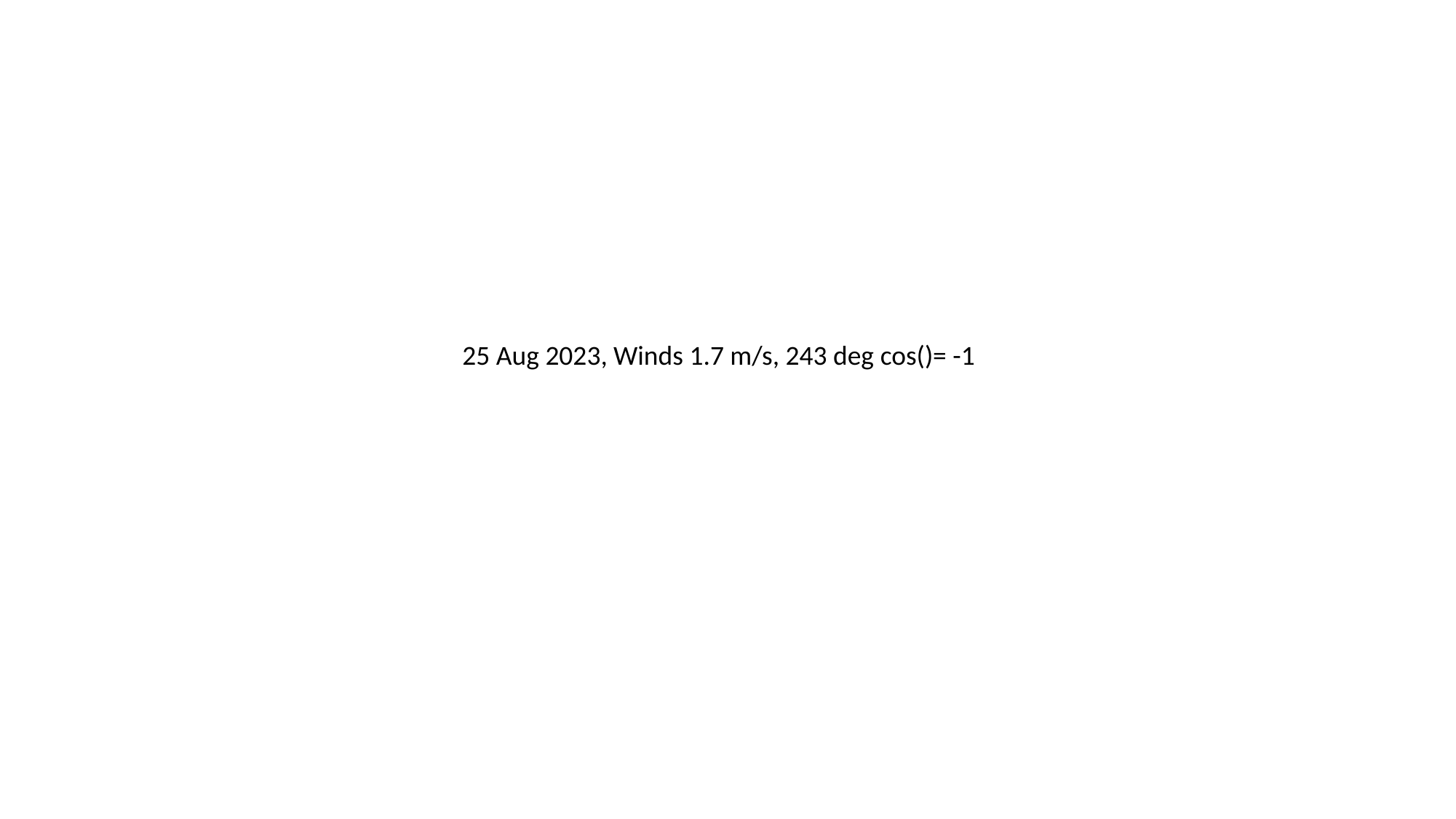

25 Aug 2023, Winds 1.7 m/s, 243 deg cos()= -1